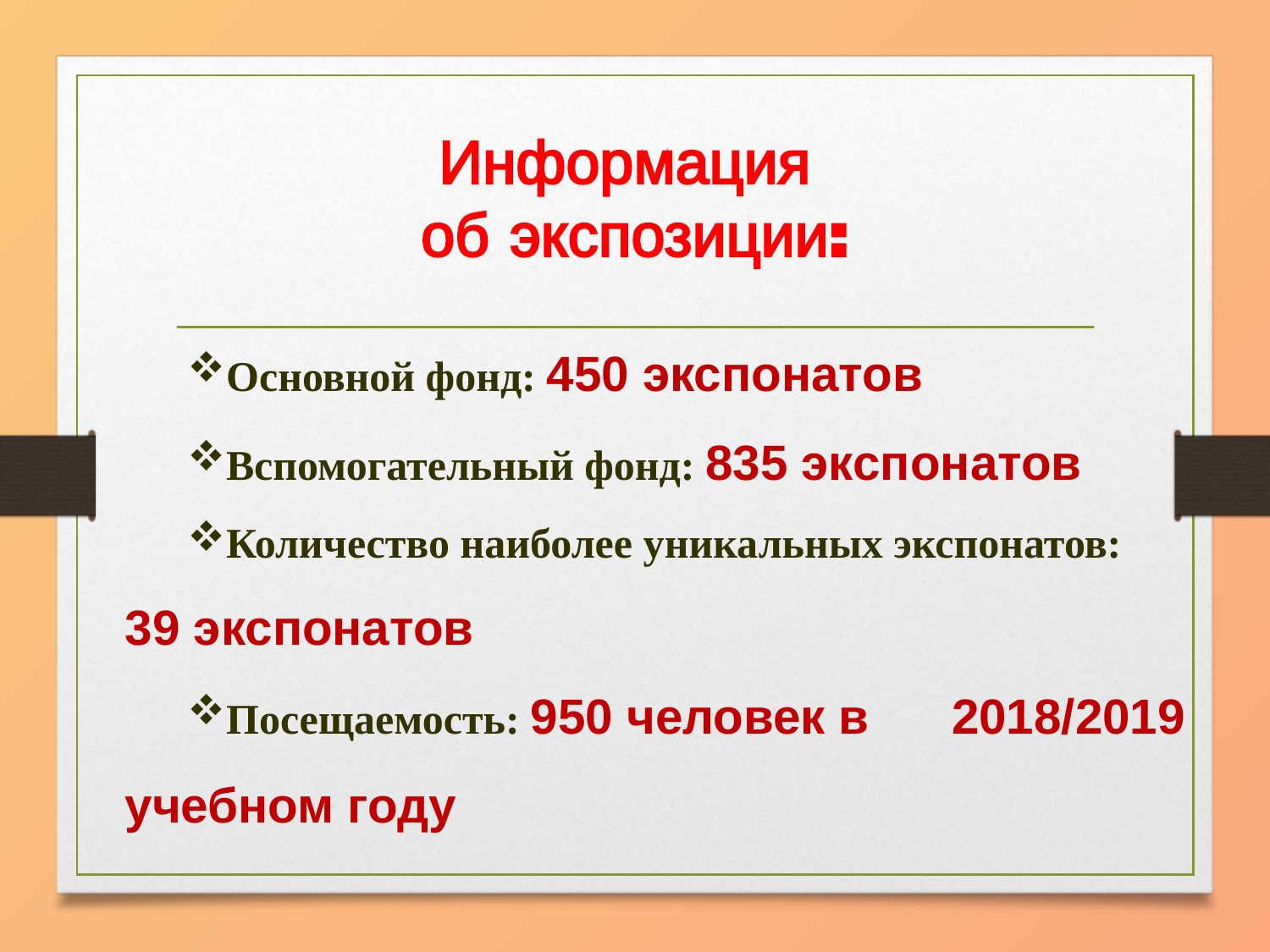

# Информация об экспозиции:

Основной фонд: 450 экспонатов
Вспомогательный фонд: 835 экспонатов
Количество наиболее уникальных экспонатов:    39 экспонатов
Посещаемость: 950 человек в      2018/2019 учебном году